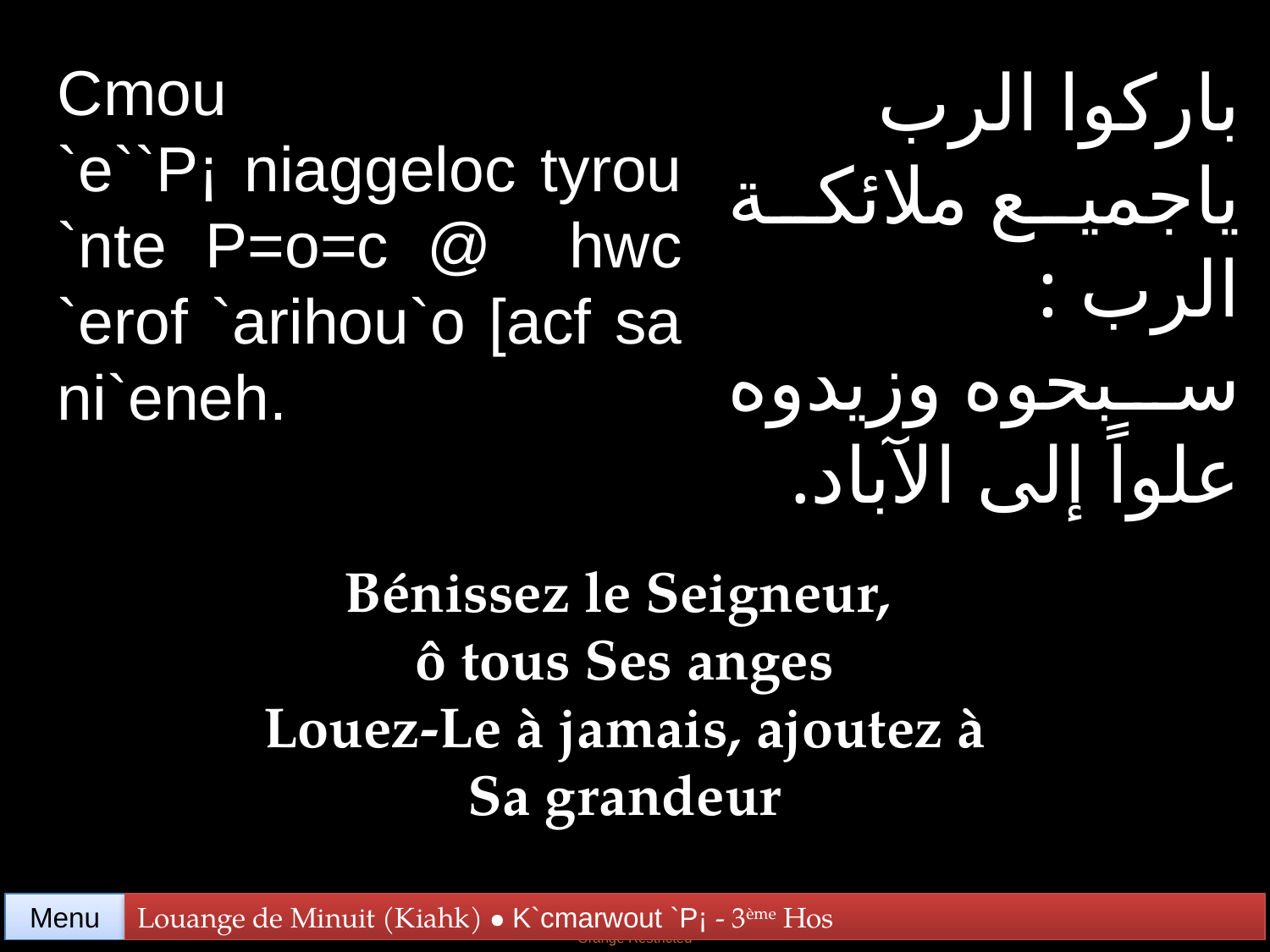

Cmou `e``P¡ niaggeloc tyrou `nte P=o=c @  hwc `erof `arihou`o [acf sa ni`eneh.
باركوا الرب ياجميع ملائكة الرب :
سبحوه وزيدوه علواً إلى الآباد.
Bénissez le Seigneur,
ô tous Ses anges
Louez-Le à jamais, ajoutez à Sa grandeur
Menu
Louange de Minuit (Kiahk) • K`cmarwout `P¡ - 3ème Hos